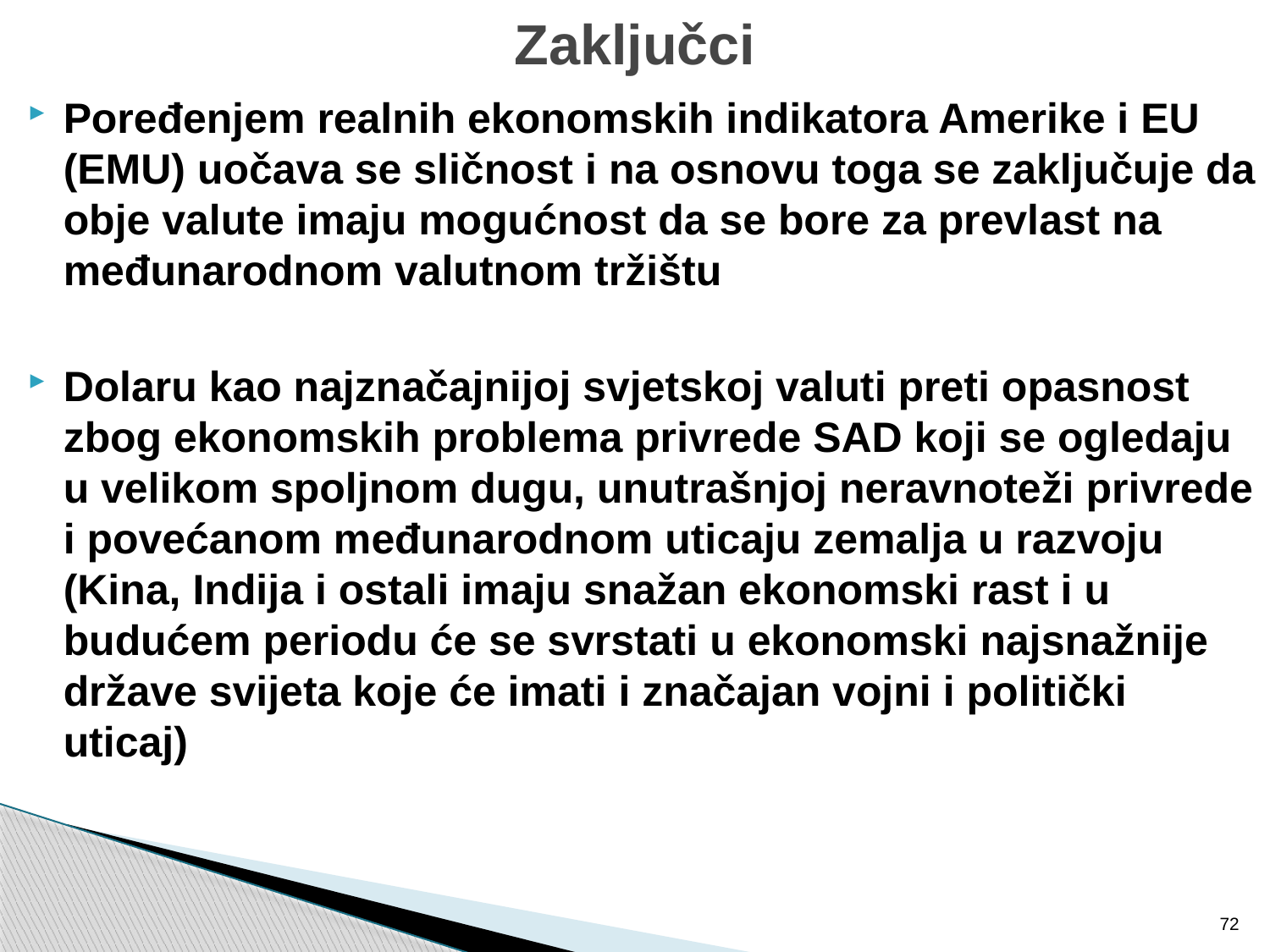

# Zaključci
Poređenjem realnih ekonomskih indikatora Amerike i EU (EMU) uočava se sličnost i na osnovu toga se zaključuje da obje valute imaju mogućnost da se bore za prevlast na međunarodnom valutnom tržištu

Dolaru kao najznačajnijoj svjetskoj valuti preti opasnost zbog ekonomskih problema privrede SAD koji se ogledaju u velikom spoljnom dugu, unutrašnjoj neravnoteži privrede i povećanom međunarodnom uticaju zemalja u razvoju (Kina, Indija i ostali imaju snažan ekonomski rast i u budućem periodu će se svrstati u ekonomski najsnažnije države svijeta koje će imati i značajan vojni i politički uticaj)
72